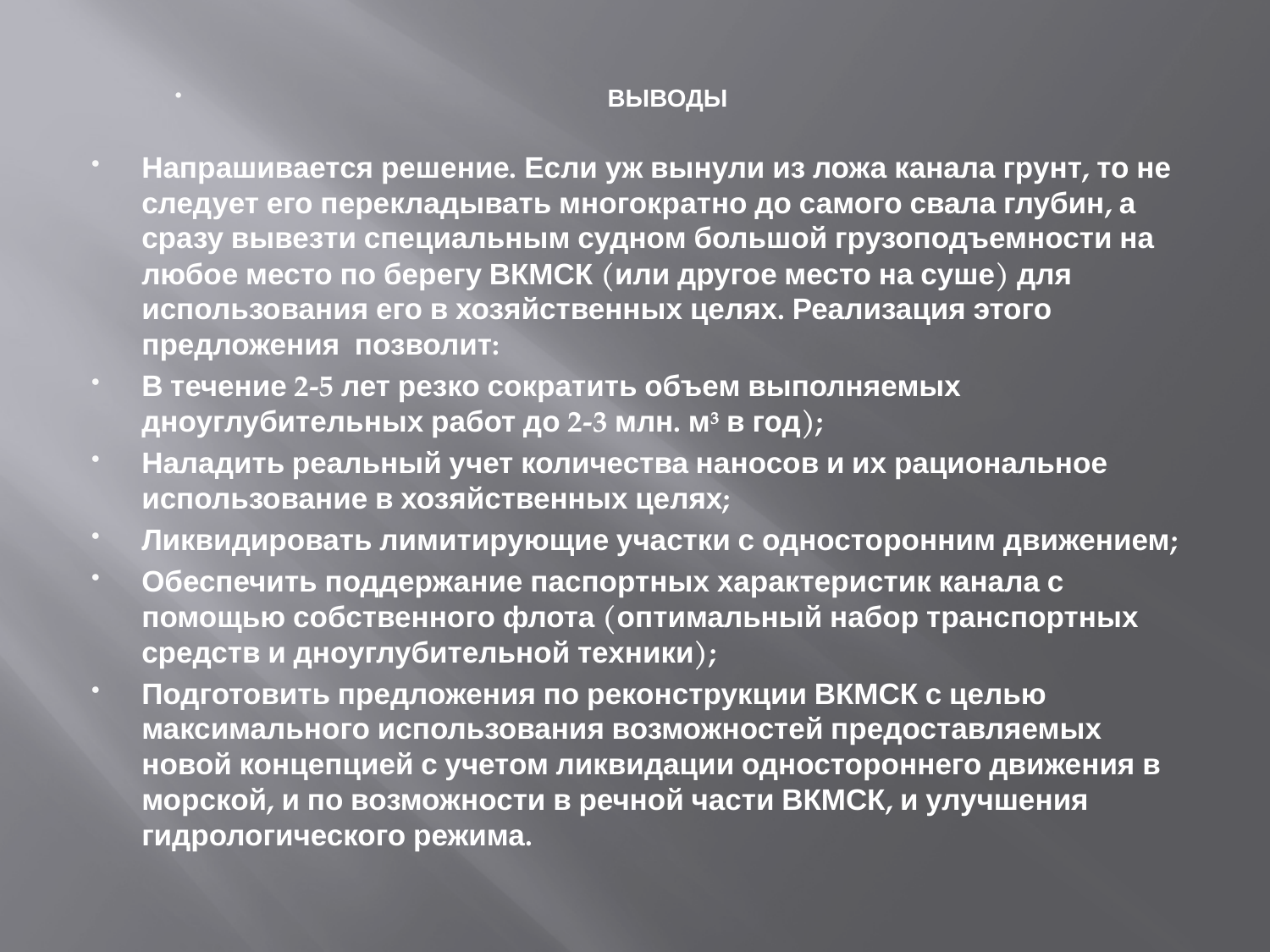

ВЫВОДЫ

Напрашивается решение. Если уж вынули из ложа канала грунт, то не следует его перекладывать многократно до самого свала глубин, а сразу вывезти специальным судном большой грузоподъемности на любое место по берегу ВКМСК (или другое место на суше) для использования его в хозяйственных целях. Реализация этого предложения  позволит:
В течение 2-5 лет резко сократить объем выполняемых дноуглубительных работ до 2-3 млн. м³ в год);
Наладить реальный учет количества наносов и их рациональное использование в хозяйственных целях;
Ликвидировать лимитирующие участки с односторонним движением;
Обеспечить поддержание паспортных характеристик канала с помощью собственного флота (оптимальный набор транспортных средств и дноуглубительной техники);
Подготовить предложения по реконструкции ВКМСК с целью максимального использования возможностей предоставляемых новой концепцией с учетом ликвидации одностороннего движения в морской, и по возможности в речной части ВКМСК, и улучшения гидрологического режима.